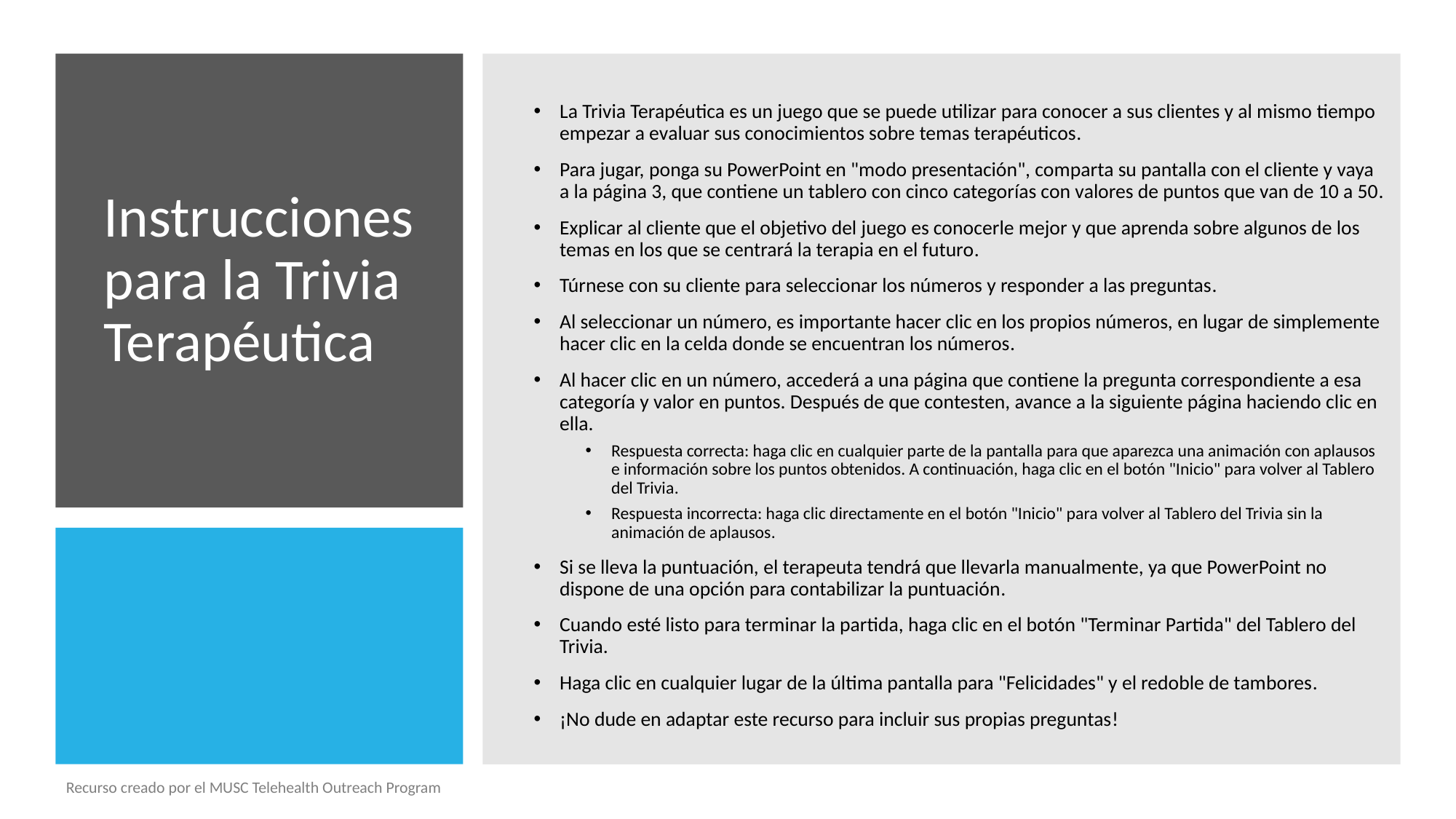

La Trivia Terapéutica es un juego que se puede utilizar para conocer a sus clientes y al mismo tiempo empezar a evaluar sus conocimientos sobre temas terapéuticos.
Para jugar, ponga su PowerPoint en "modo presentación", comparta su pantalla con el cliente y vaya a la página 3, que contiene un tablero con cinco categorías con valores de puntos que van de 10 a 50.
Explicar al cliente que el objetivo del juego es conocerle mejor y que aprenda sobre algunos de los temas en los que se centrará la terapia en el futuro.
Túrnese con su cliente para seleccionar los números y responder a las preguntas.
Al seleccionar un número, es importante hacer clic en los propios números, en lugar de simplemente hacer clic en la celda donde se encuentran los números.
Al hacer clic en un número, accederá a una página que contiene la pregunta correspondiente a esa categoría y valor en puntos. Después de que contesten, avance a la siguiente página haciendo clic en ella.
Respuesta correcta: haga clic en cualquier parte de la pantalla para que aparezca una animación con aplausos e información sobre los puntos obtenidos. A continuación, haga clic en el botón "Inicio" para volver al Tablero del Trivia.
Respuesta incorrecta: haga clic directamente en el botón "Inicio" para volver al Tablero del Trivia sin la animación de aplausos.
Si se lleva la puntuación, el terapeuta tendrá que llevarla manualmente, ya que PowerPoint no dispone de una opción para contabilizar la puntuación.
Cuando esté listo para terminar la partida, haga clic en el botón "Terminar Partida" del Tablero del Trivia.
Haga clic en cualquier lugar de la última pantalla para "Felicidades" y el redoble de tambores.
¡No dude en adaptar este recurso para incluir sus propias preguntas!
# Instrucciones para la Trivia Terapéutica

Recurso creado por el MUSC Telehealth Outreach Program